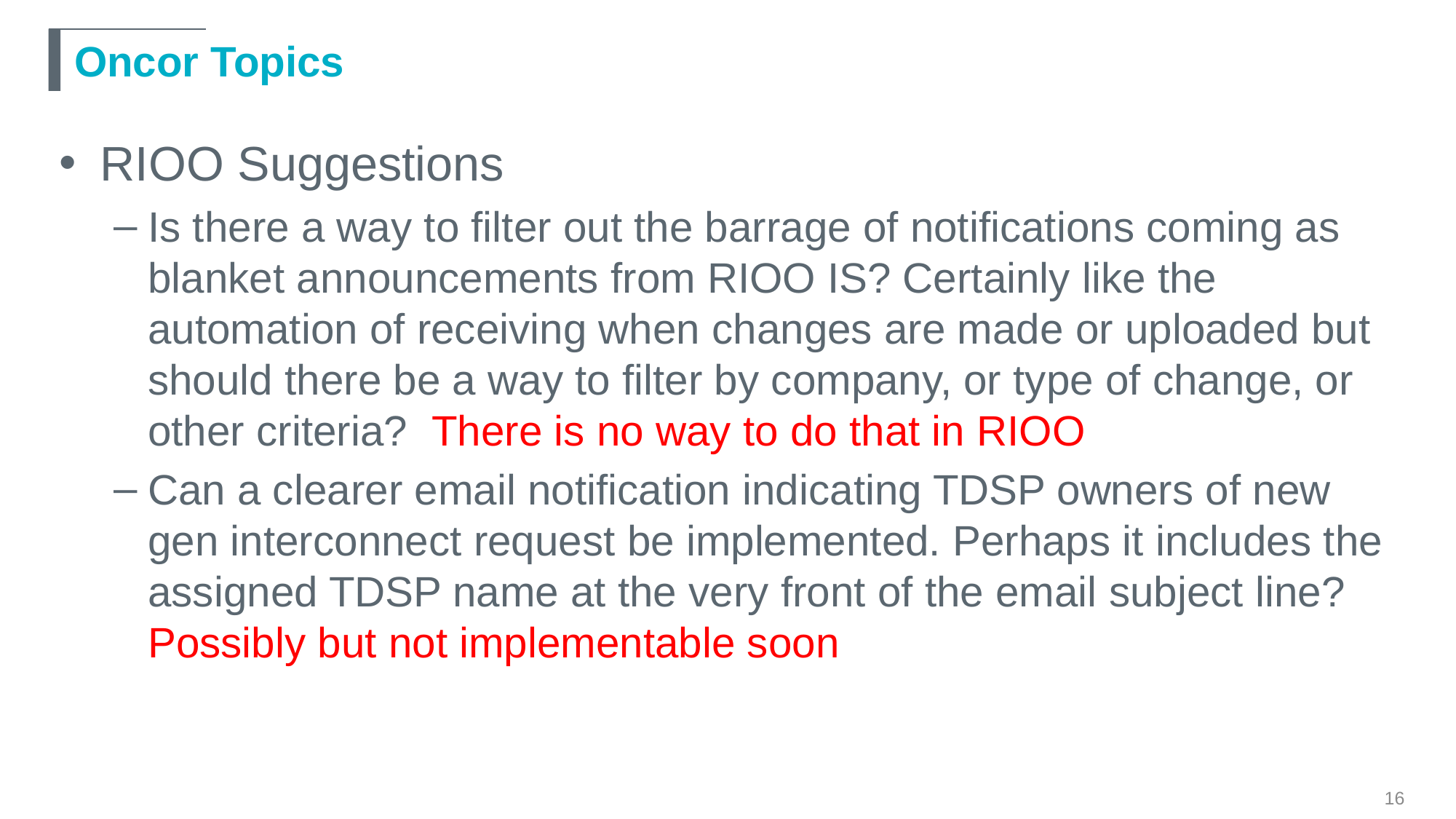

# Oncor Topics
RIOO Suggestions
Is there a way to filter out the barrage of notifications coming as blanket announcements from RIOO IS? Certainly like the automation of receiving when changes are made or uploaded but should there be a way to filter by company, or type of change, or other criteria?  There is no way to do that in RIOO
Can a clearer email notification indicating TDSP owners of new gen interconnect request be implemented. Perhaps it includes the assigned TDSP name at the very front of the email subject line?  Possibly but not implementable soon
16